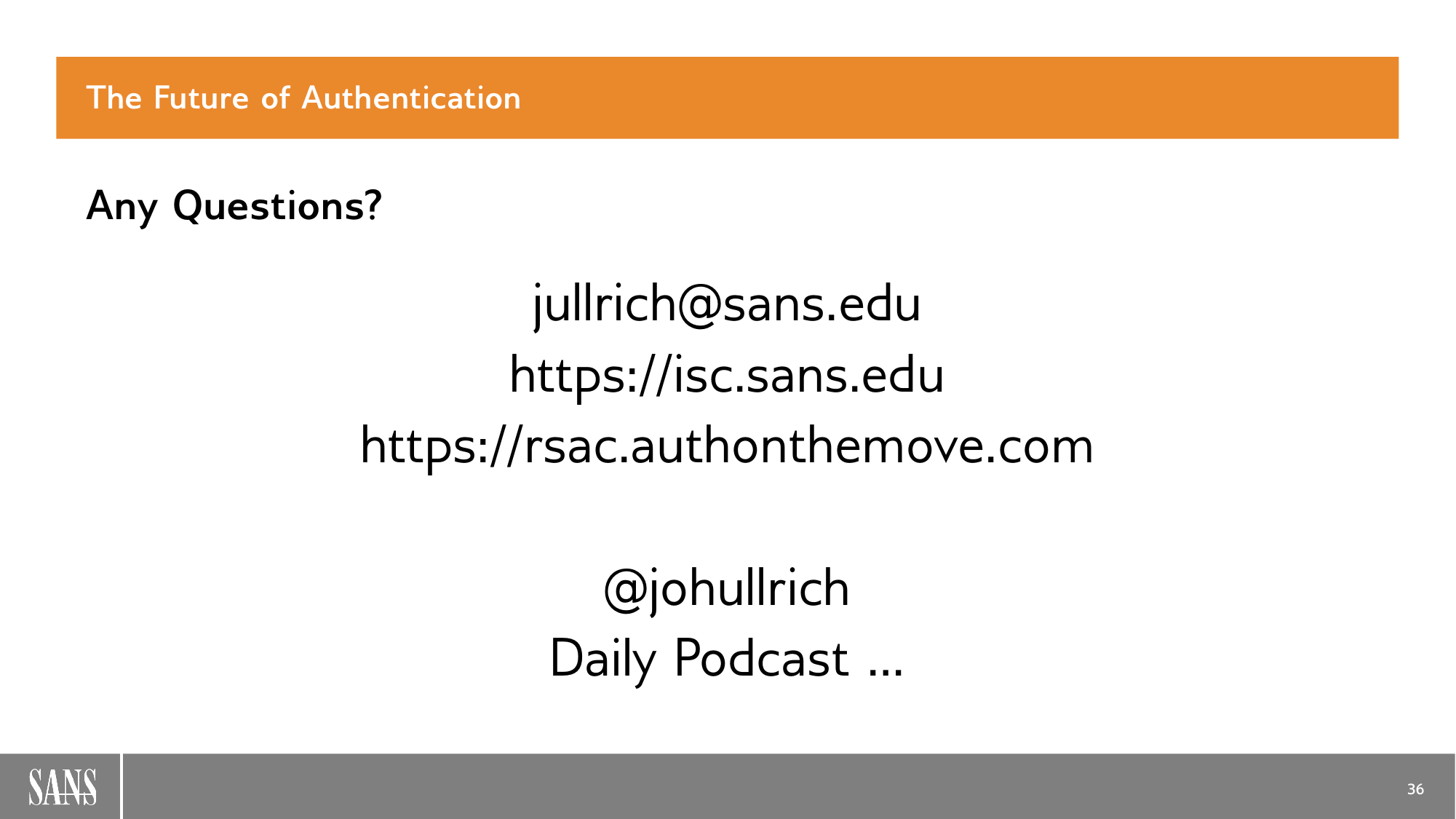

# The Future of Authentication
Any Questions?
jullrich@sans.edu
https://isc.sans.edu
https://rsac.authonthemove.com

@johullrich
Daily Podcast …
36